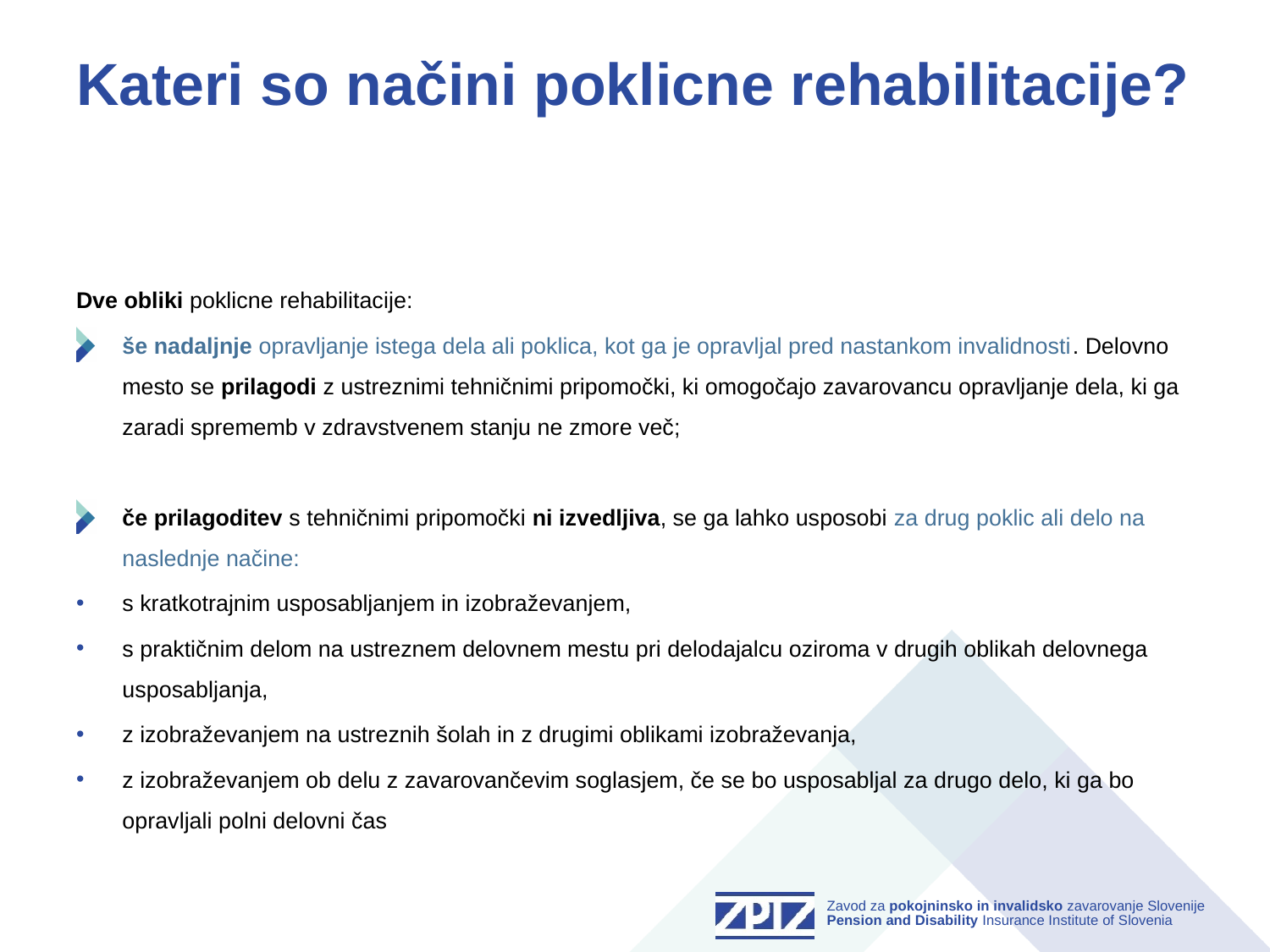

# Kateri so načini poklicne rehabilitacije?
Dve obliki poklicne rehabilitacije:
še nadaljnje opravljanje istega dela ali poklica, kot ga je opravljal pred nastankom invalidnosti. Delovno mesto se prilagodi z ustreznimi tehničnimi pripomočki, ki omogočajo zavarovancu opravljanje dela, ki ga zaradi sprememb v zdravstvenem stanju ne zmore več;

če prilagoditev s tehničnimi pripomočki ni izvedljiva, se ga lahko usposobi za drug poklic ali delo na naslednje načine:
s kratkotrajnim usposabljanjem in izobraževanjem,
s praktičnim delom na ustreznem delovnem mestu pri delodajalcu oziroma v drugih oblikah delovnega usposabljanja,
z izobraževanjem na ustreznih šolah in z drugimi oblikami izobraževanja,
z izobraževanjem ob delu z zavarovančevim soglasjem, če se bo usposabljal za drugo delo, ki ga bo opravljali polni delovni čas